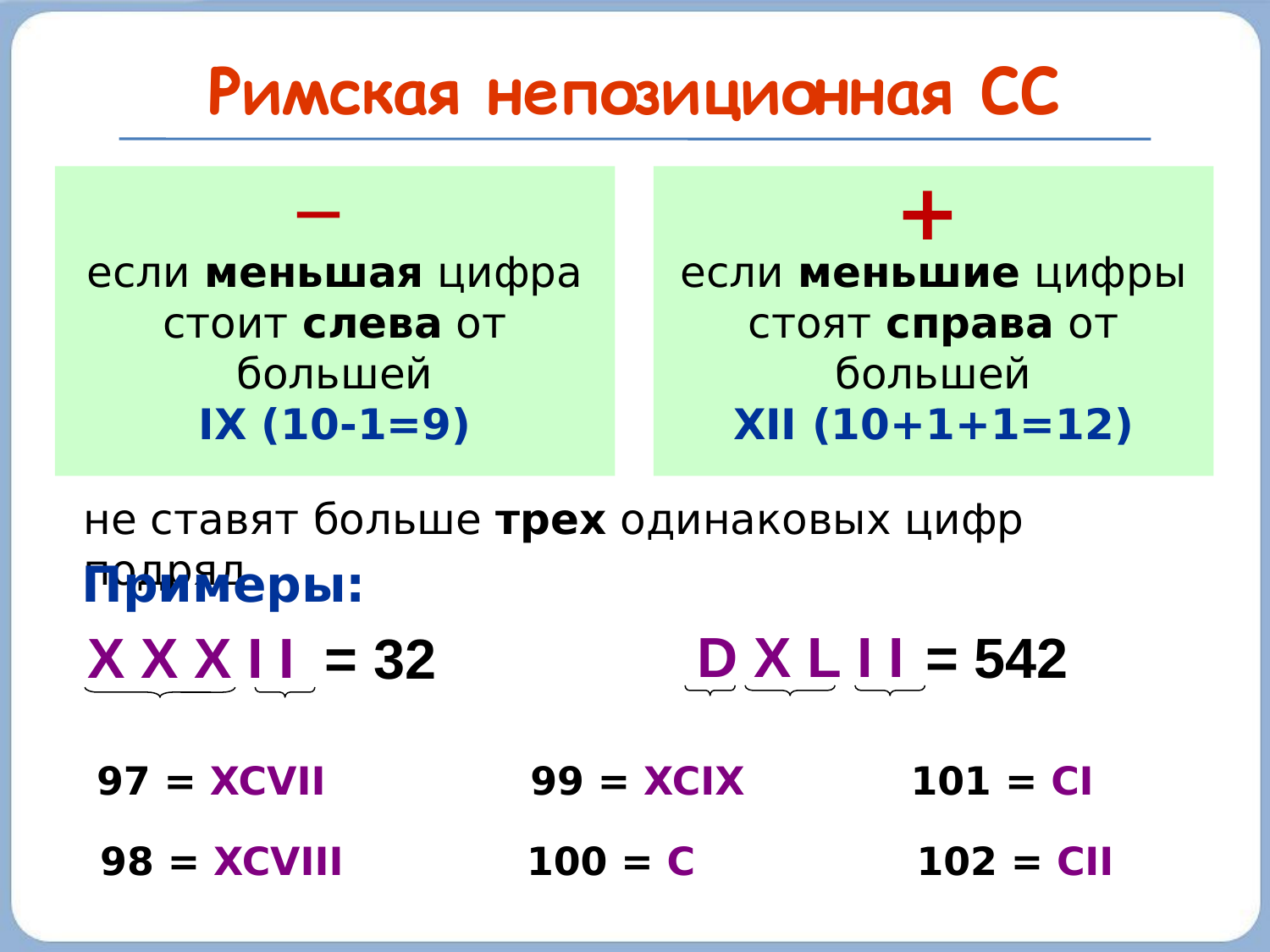

Римская непозиционная СС

–
+

если меньшая цифра стоит слева от большей
IX (10-1=9)

если меньшие цифры стоят справа от большей
XII (10+1+1=12)
не ставят больше трех одинаковых цифр подряд
Примеры:
D X L I I
= 542
X X X I I
= 32

97 = XCVII
99 = XCIX
101 = CI
98 = XCVIII
100 = C
102 = CII